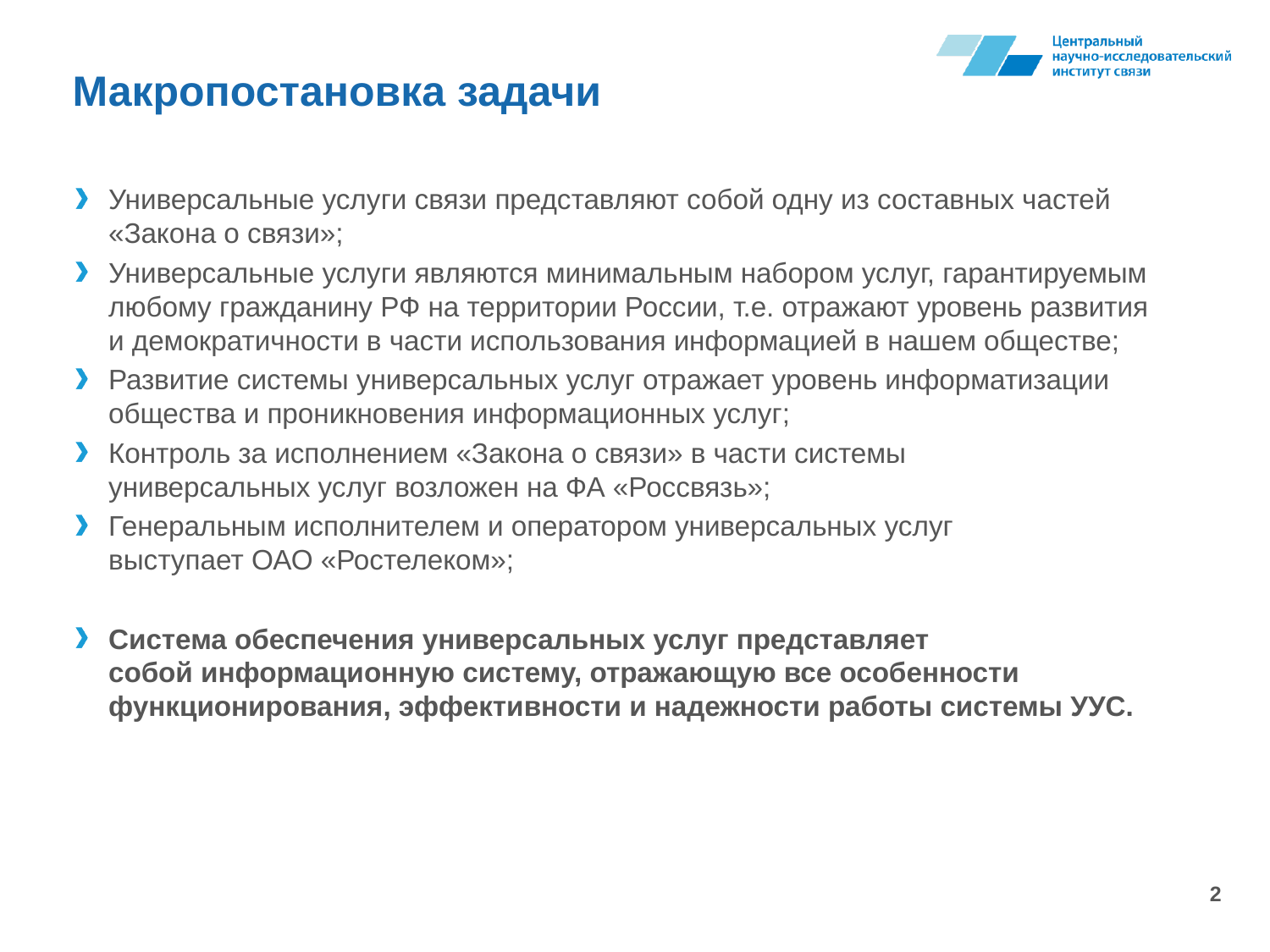

# Макропостановка задачи
Универсальные услуги связи представляют собой одну из составных частей «Закона о связи»;
Универсальные услуги являются минимальным набором услуг, гарантируемым любому гражданину РФ на территории России, т.е. отражают уровень развития
и демократичности в части использования информацией в нашем обществе;
Развитие системы универсальных услуг отражает уровень информатизации общества и проникновения информационных услуг;
Контроль за исполнением «Закона о связи» в части системы
универсальных услуг возложен на ФА «Россвязь»;
Генеральным исполнителем и оператором универсальных услуг
выступает ОАО «Ростелеком»;

Система обеспечения универсальных услуг представляет
собой информационную систему, отражающую все особенности функционирования, эффективности и надежности работы системы УУС.
2